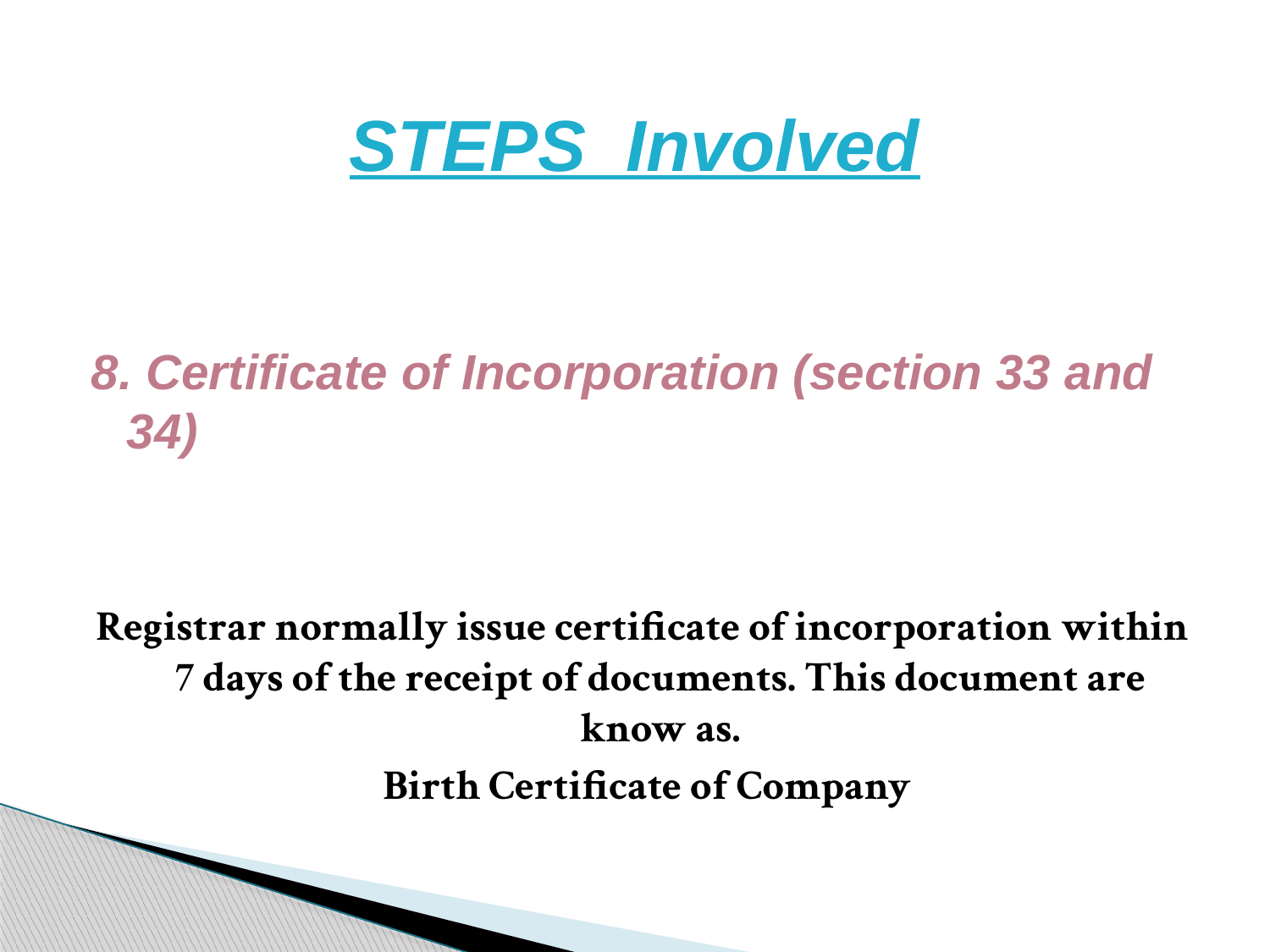

# STEPS  Involved

8. Certificate of Incorporation (section 33 and 34)

Registrar normally issue certificate of incorporation within 7 days of the receipt of documents. This document are know as.
 Birth Certificate of Company